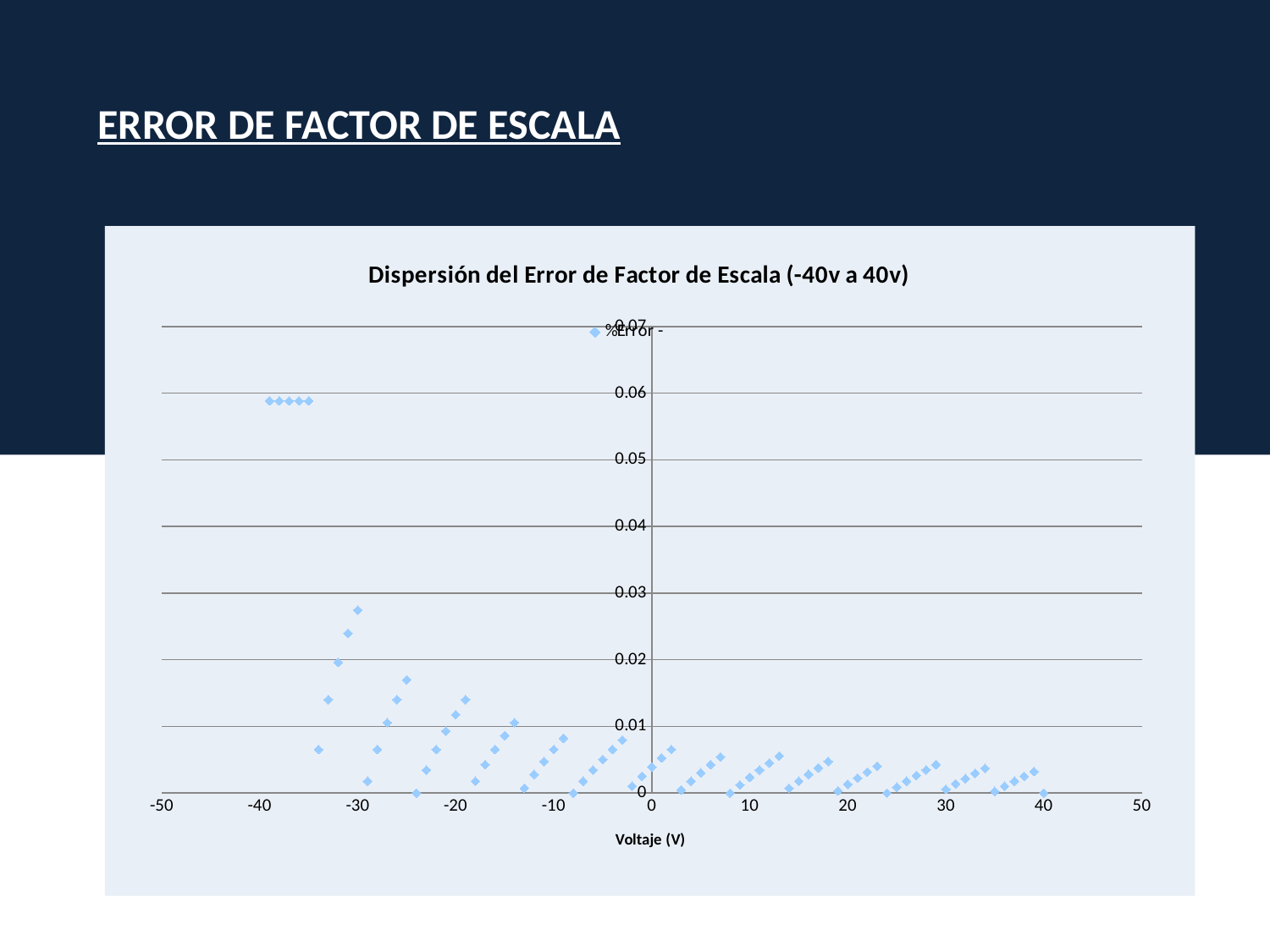

ERROR DE FACTOR DE ESCALA

### Chart: Dispersión del Error de Factor de Escala (-40v a 40v)

| Category | %Error - |
|---|---|